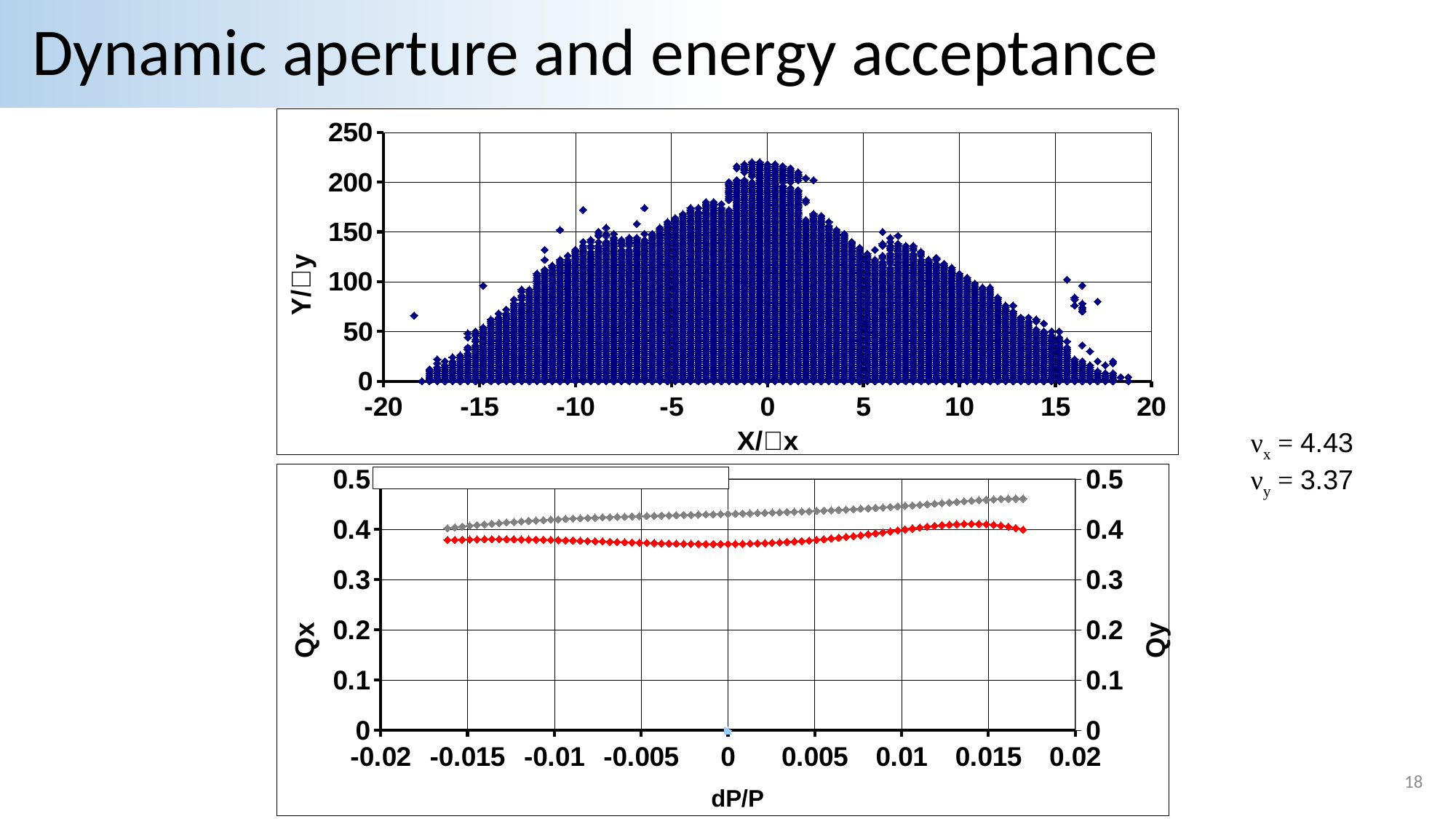

# Dynamic aperture and energy acceptance

### Chart

| Category |  |
|---|---|
νx = 4.43
νy = 3.37

### Chart

| Category |  |  | Cx= 0.93 | Cy= 0.43 |
|---|---|---|---|---|
18